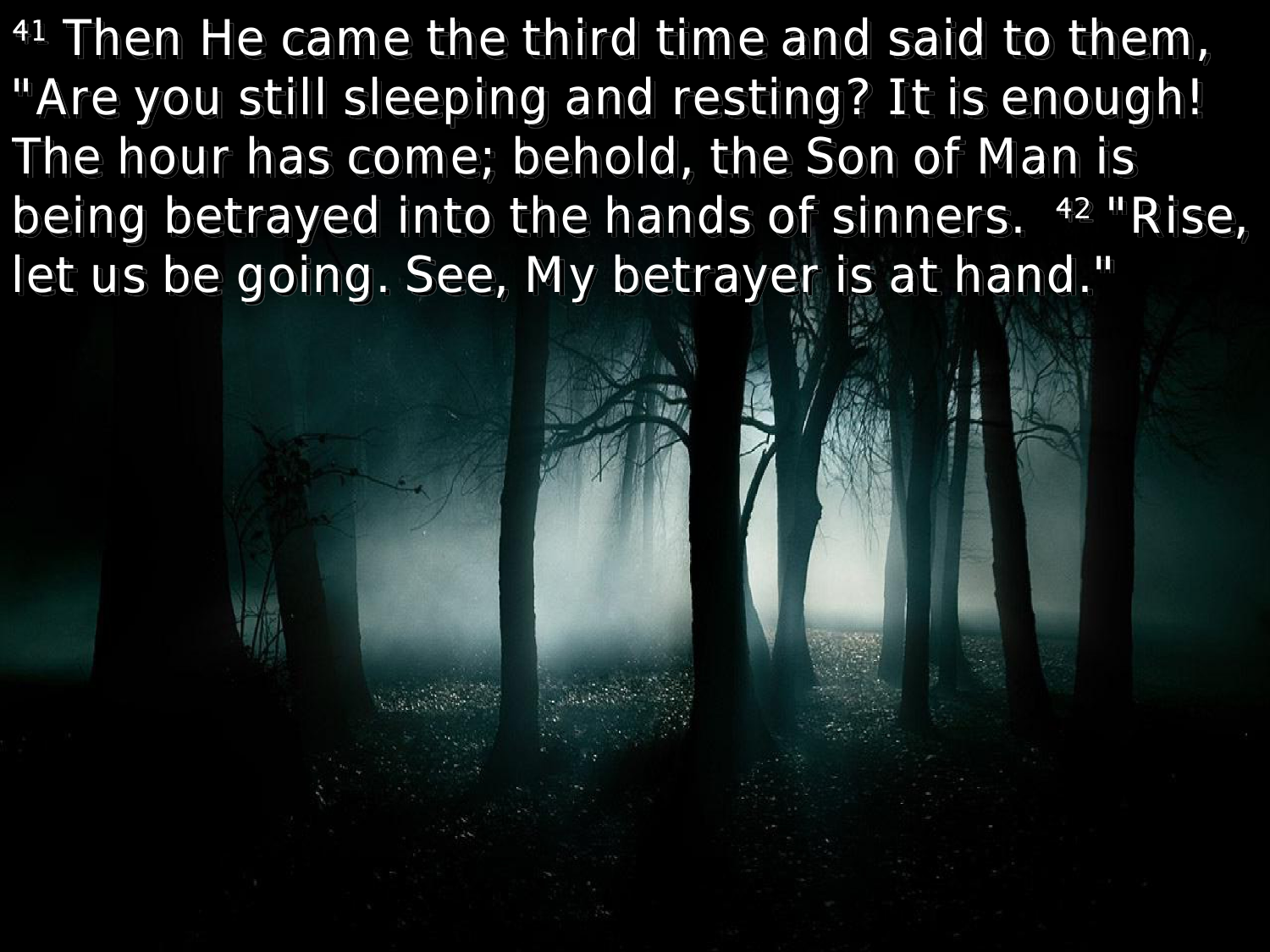

41 Then He came the third time and said to them, "Are you still sleeping and resting? It is enough! The hour has come; behold, the Son of Man is being betrayed into the hands of sinners.  42 "Rise, let us be going. See, My betrayer is at hand."